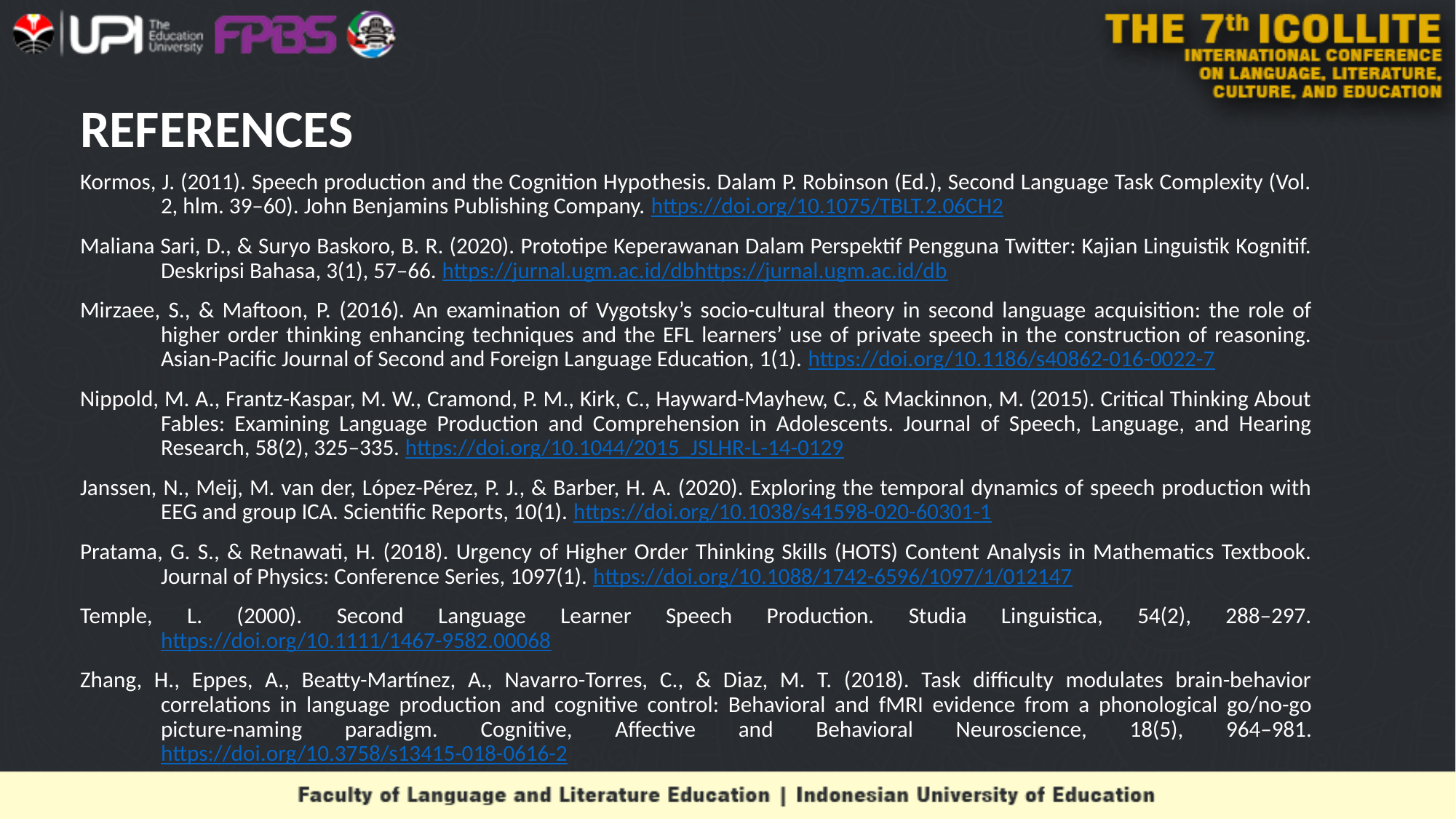

# REFERENCES
Kormos, J. (2011). Speech production and the Cognition Hypothesis. Dalam P. Robinson (Ed.), Second Language Task Complexity (Vol. 2, hlm. 39–60). John Benjamins Publishing Company. https://doi.org/10.1075/TBLT.2.06CH2
Maliana Sari, D., & Suryo Baskoro, B. R. (2020). Prototipe Keperawanan Dalam Perspektif Pengguna Twitter: Kajian Linguistik Kognitif. Deskripsi Bahasa, 3(1), 57–66. https://jurnal.ugm.ac.id/dbhttps://jurnal.ugm.ac.id/db
Mirzaee, S., & Maftoon, P. (2016). An examination of Vygotsky’s socio-cultural theory in second language acquisition: the role of higher order thinking enhancing techniques and the EFL learners’ use of private speech in the construction of reasoning. Asian-Pacific Journal of Second and Foreign Language Education, 1(1). https://doi.org/10.1186/s40862-016-0022-7
Nippold, M. A., Frantz-Kaspar, M. W., Cramond, P. M., Kirk, C., Hayward-Mayhew, C., & Mackinnon, M. (2015). Critical Thinking About Fables: Examining Language Production and Comprehension in Adolescents. Journal of Speech, Language, and Hearing Research, 58(2), 325–335. https://doi.org/10.1044/2015_JSLHR-L-14-0129
Janssen, N., Meij, M. van der, López-Pérez, P. J., & Barber, H. A. (2020). Exploring the temporal dynamics of speech production with EEG and group ICA. Scientific Reports, 10(1). https://doi.org/10.1038/s41598-020-60301-1
Pratama, G. S., & Retnawati, H. (2018). Urgency of Higher Order Thinking Skills (HOTS) Content Analysis in Mathematics Textbook. Journal of Physics: Conference Series, 1097(1). https://doi.org/10.1088/1742-6596/1097/1/012147
Temple, L. (2000). Second Language Learner Speech Production. Studia Linguistica, 54(2), 288–297. https://doi.org/10.1111/1467-9582.00068
Zhang, H., Eppes, A., Beatty-Martínez, A., Navarro-Torres, C., & Diaz, M. T. (2018). Task difficulty modulates brain-behavior correlations in language production and cognitive control: Behavioral and fMRI evidence from a phonological go/no-go picture-naming paradigm. Cognitive, Affective and Behavioral Neuroscience, 18(5), 964–981. https://doi.org/10.3758/s13415-018-0616-2